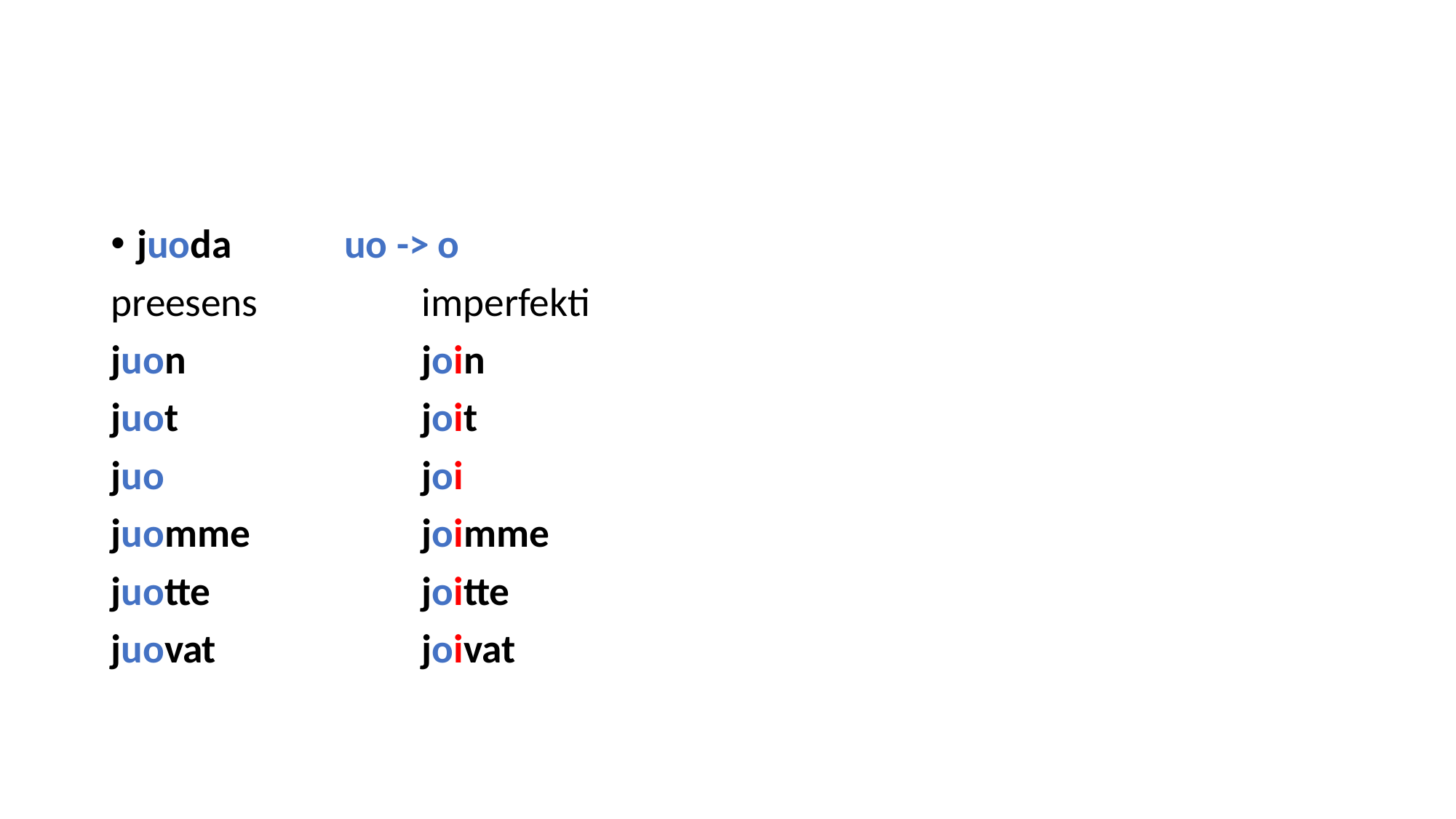

#
juoda 	uo -> o
preesens		imperfekti
juon			join
juot			joit
juo			joi
juomme		joimme
juotte			joitte
juovat		joivat